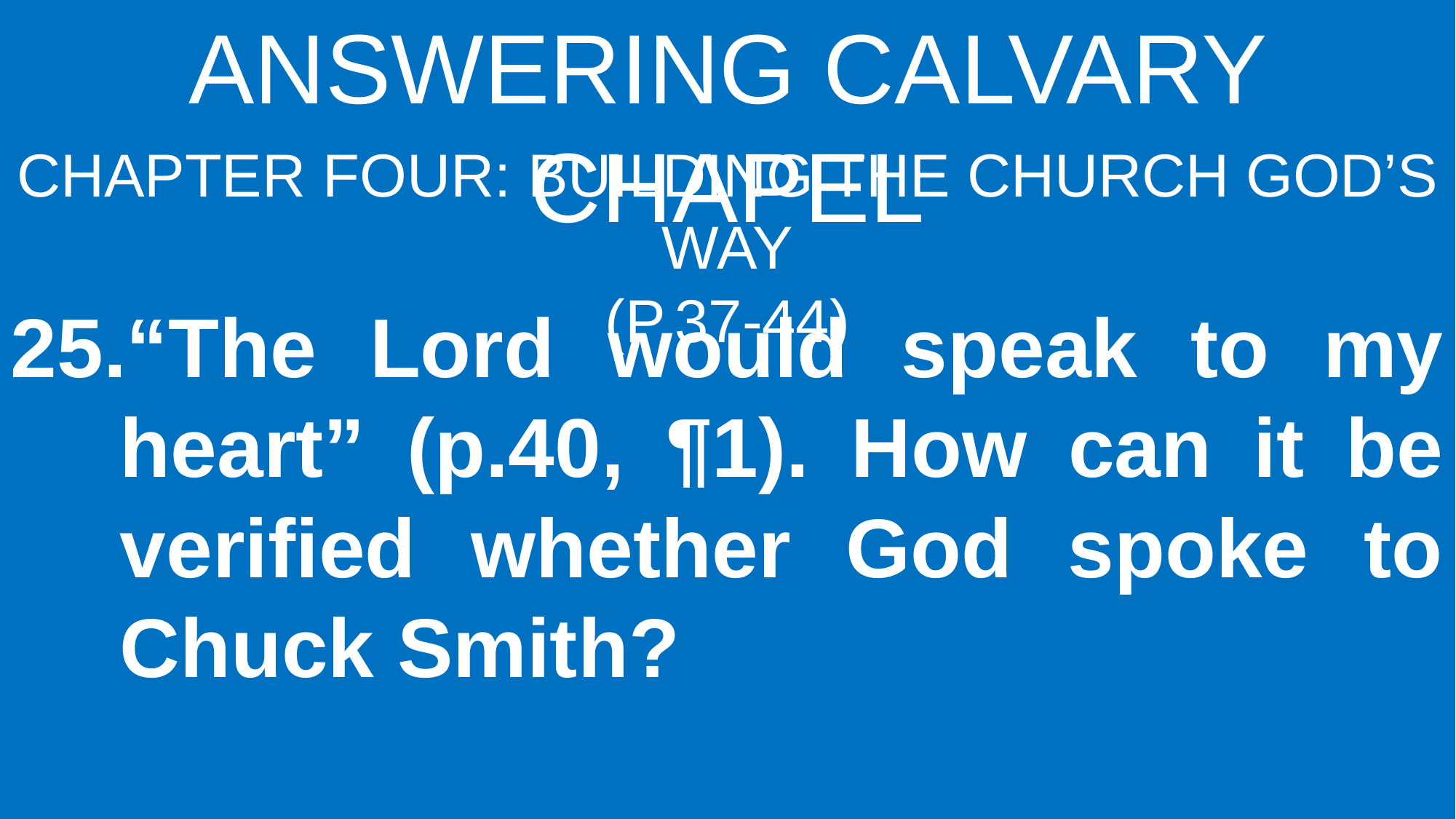

Answering Calvary Chapel
Chapter Four: Building the Church God’s Way
(p.37-44)
“The Lord would speak to my heart” (p.40, ¶1). How can it be verified whether God spoke to Chuck Smith?